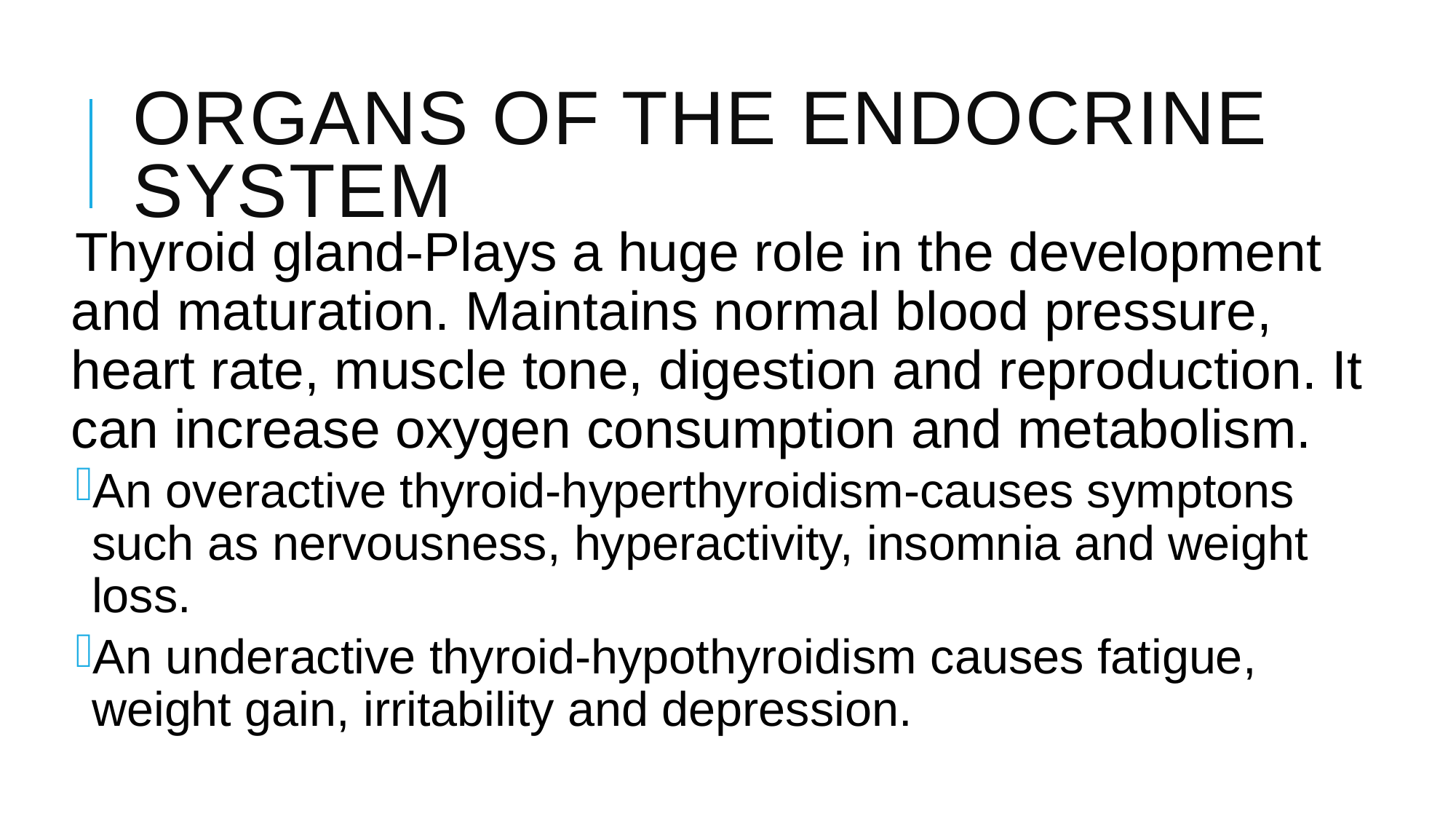

# Organs of the Endocrine System
Thyroid gland-Plays a huge role in the development and maturation. Maintains normal blood pressure, heart rate, muscle tone, digestion and reproduction. It can increase oxygen consumption and metabolism.
An overactive thyroid-hyperthyroidism-causes symptons such as nervousness, hyperactivity, insomnia and weight loss.
An underactive thyroid-hypothyroidism causes fatigue, weight gain, irritability and depression.